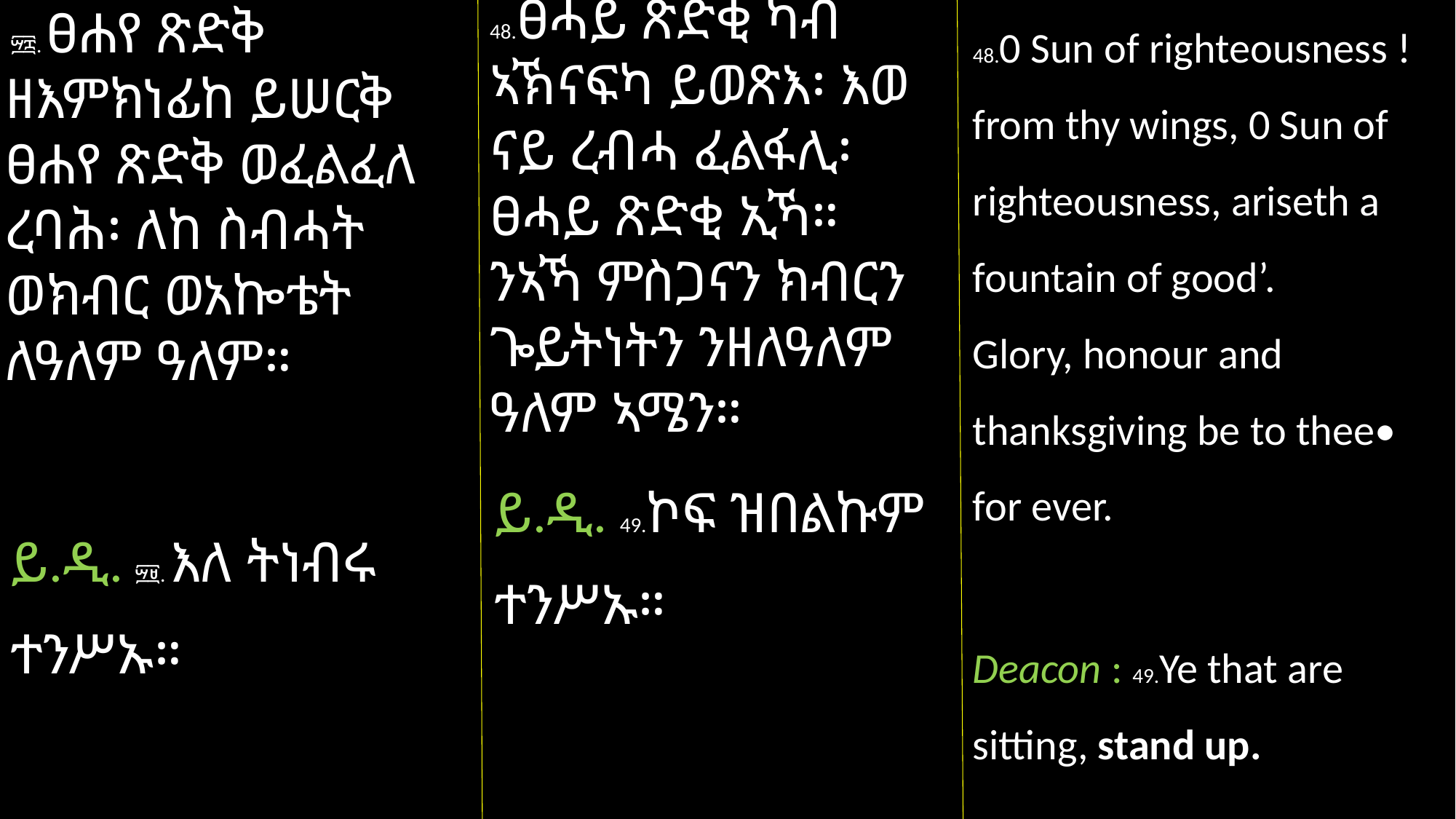

48.ፀሓይ ጽድቂ ካብ ኣኽናፍካ ይወጽእ፡ እወ ናይ ረብሓ ፈልፋሊ፡  ፀሓይ ጽድቂ ኢኻ።    ንኣኻ ምስጋናን ክብርን ጐይትነትን ንዘለዓለም ዓለም ኣሜን።
ይ.ዲ. 49.ኮፍ ዝበልኩም ተንሥኡ።
48.0 Sun of righteousness ! from thy wings, 0 Sun of righteousness, ariseth a fountain of good’.
Glory, honour and thanksgiving be to thee• for ever.
Deacon : 49.Ye that are sitting, stand up.
 ፵፰. ፀሐየ ጽድቅ ዘእምክነፊከ ይሠርቅ ፀሐየ ጽድቅ ወፈልፈለ ረባሕ፡ ለከ ስብሓት ወክብር ወአኰቴት ለዓለም ዓለም።

ይ.ዲ. ፵፱. እለ ትነብሩ ተንሥኡ።